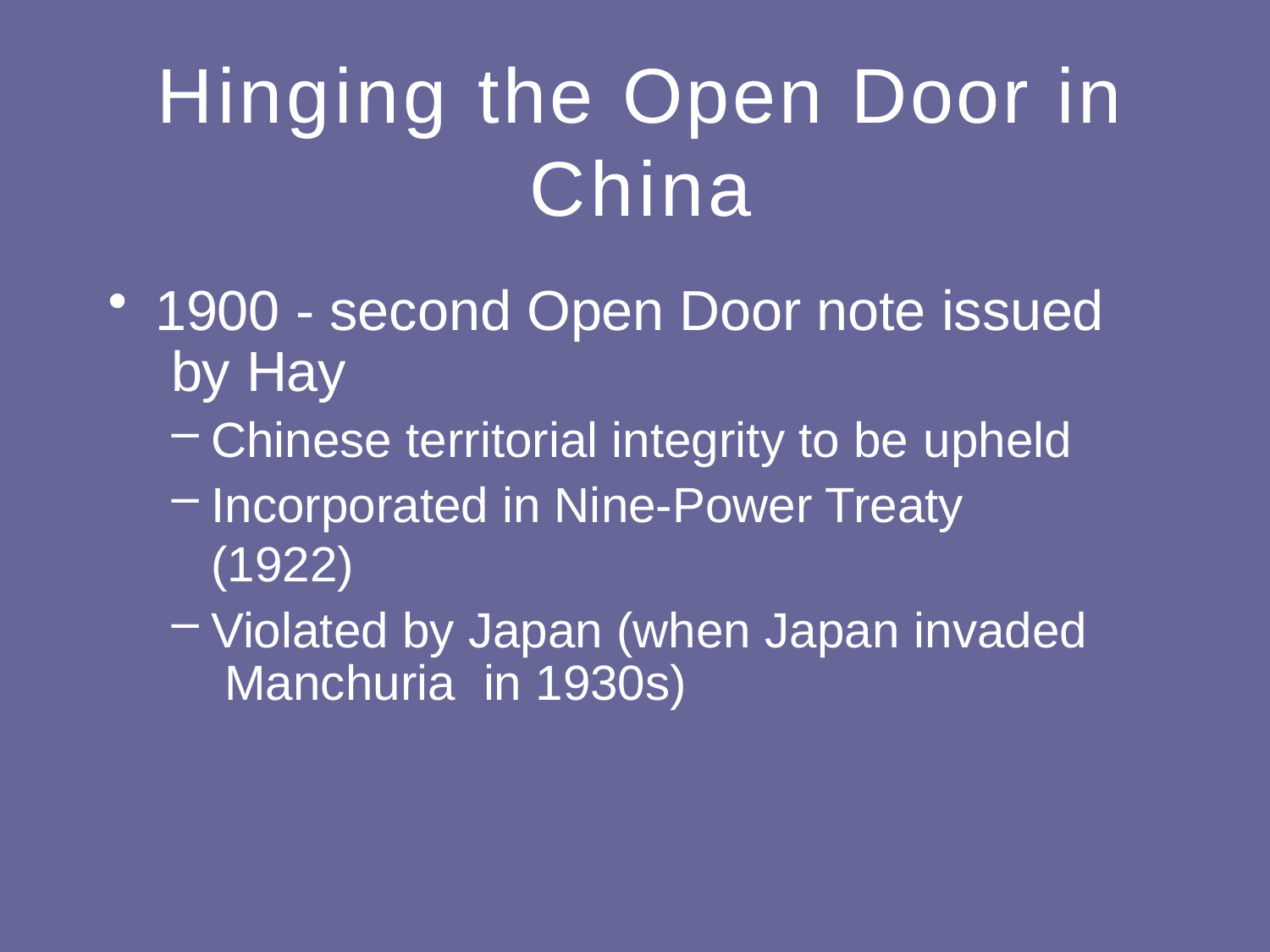

# Hinging the Open Door in China
1900 - second Open Door note issued  by Hay
Chinese territorial integrity to be upheld
Incorporated in Nine-Power Treaty (1922)
Violated by Japan (when Japan invaded  Manchuria  in 1930s)